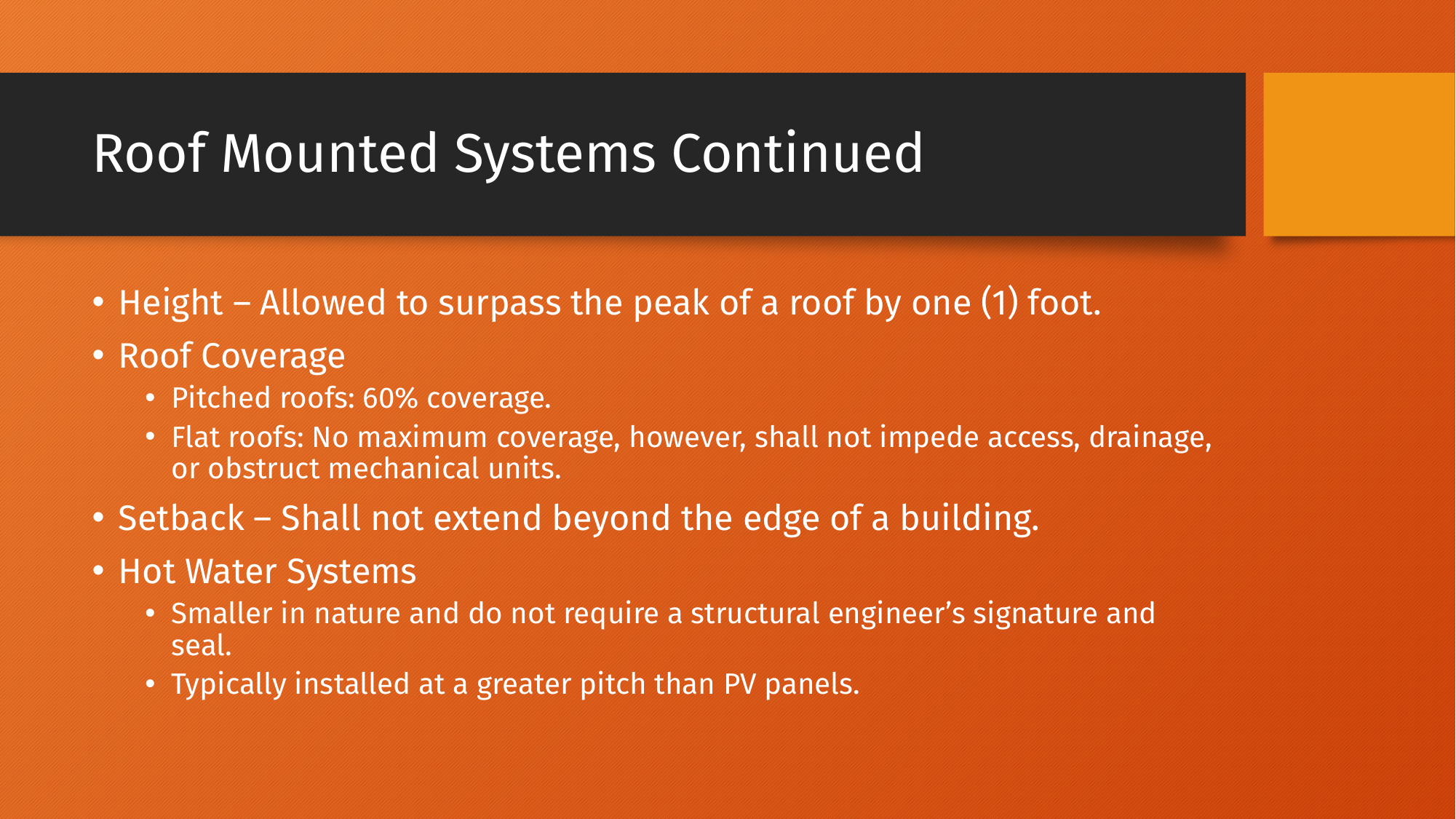

# Roof Mounted Systems Continued
Height – Allowed to surpass the peak of a roof by one (1) foot.
Roof Coverage
Pitched roofs: 60% coverage.
Flat roofs: No maximum coverage, however, shall not impede access, drainage, or obstruct mechanical units.
Setback – Shall not extend beyond the edge of a building.
Hot Water Systems
Smaller in nature and do not require a structural engineer’s signature and seal.
Typically installed at a greater pitch than PV panels.